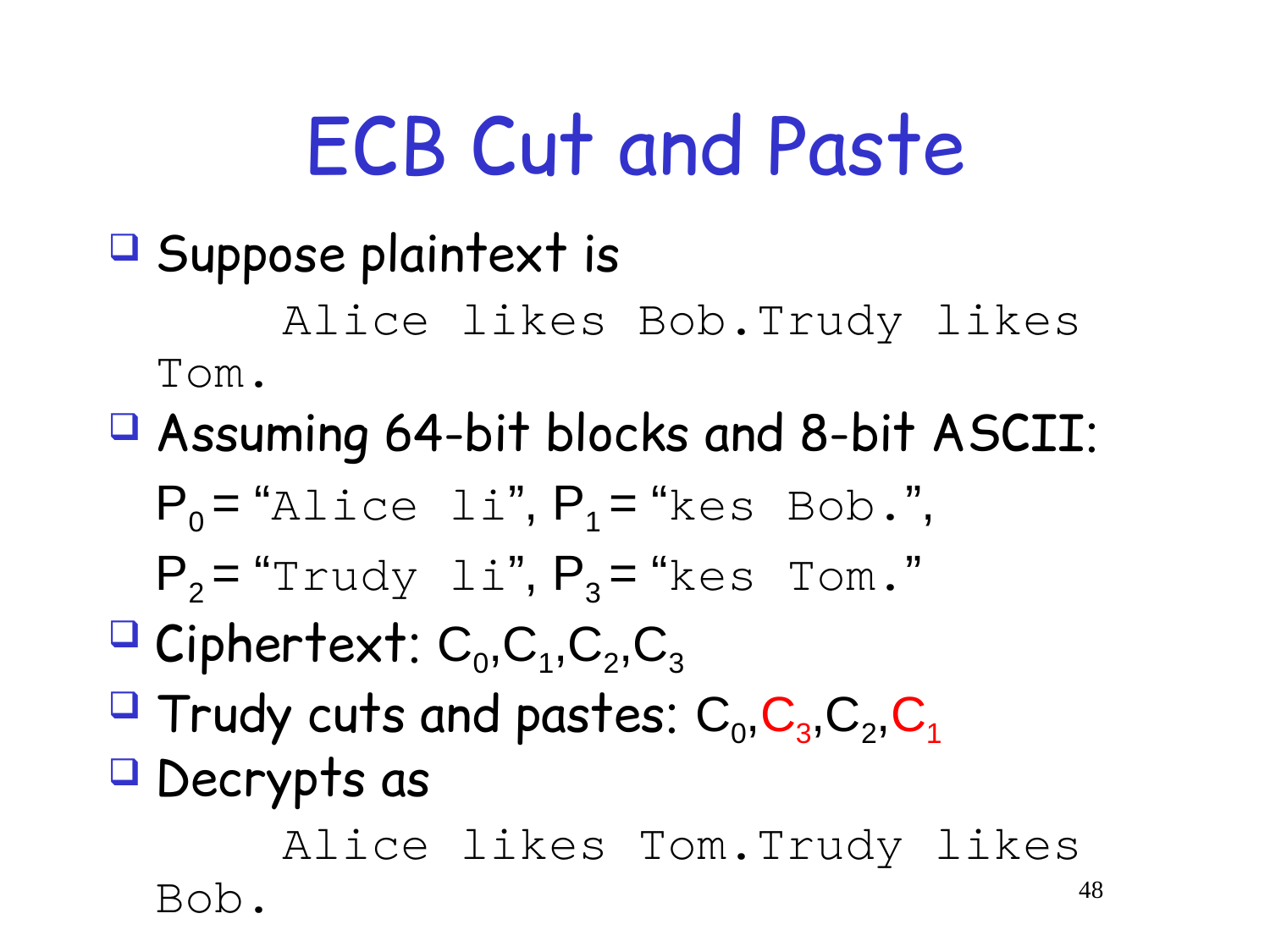

# ECB Cut and Paste
Suppose plaintext is
		Alice likes Bob.Trudy likes Tom.
Assuming 64-bit blocks and 8-bit ASCII:
	P0 = “Alice li”, P1 = “kes Bob.”,
	P2 = “Trudy li”, P3 = “kes Tom.”
Ciphertext: C0,C1,C2,C3
Trudy cuts and pastes: C0,C3,C2,C1
Decrypts as
		Alice likes Tom.Trudy likes Bob.
                                                                                                                                           48